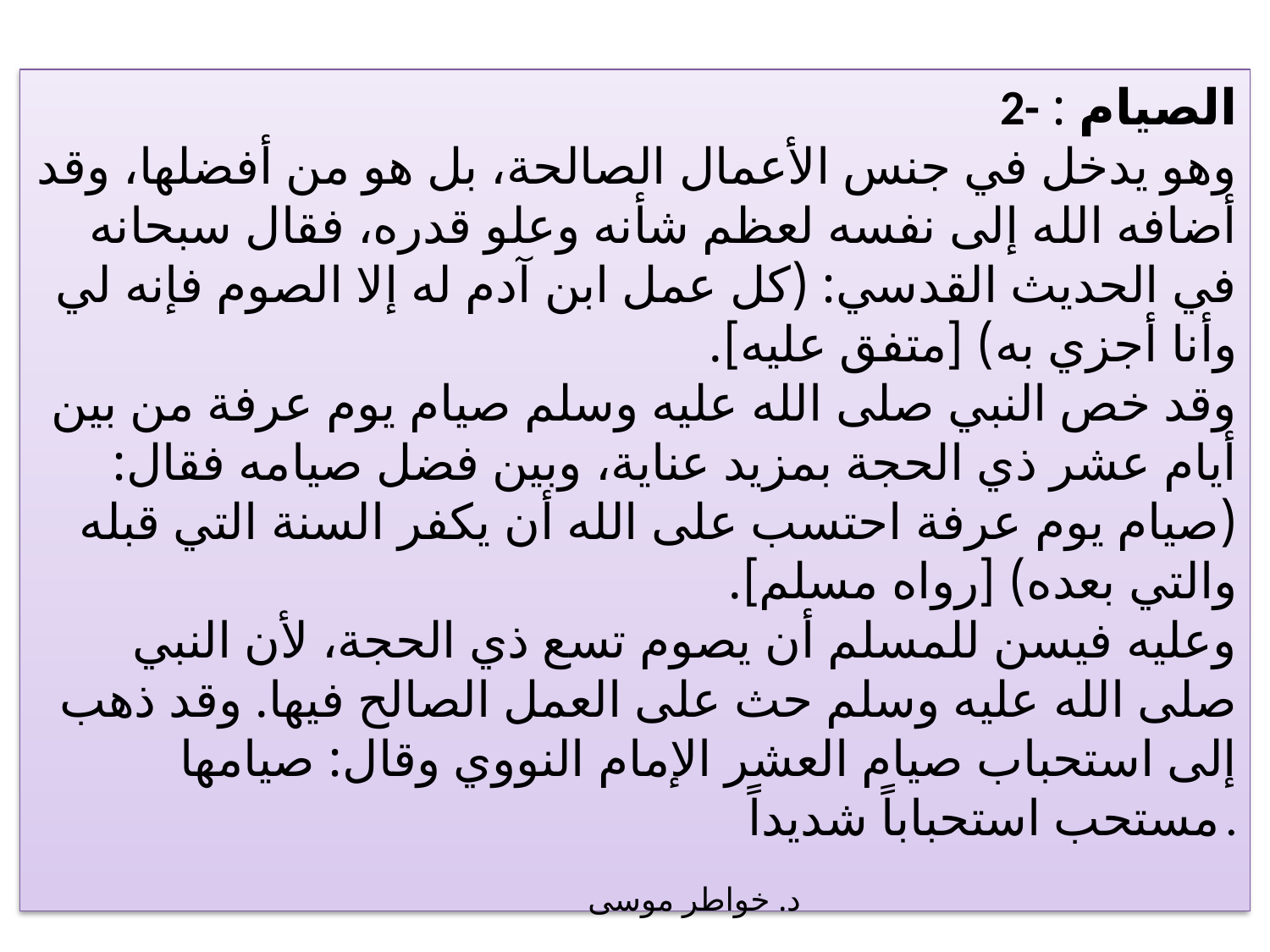

2- الصيام :
وهو يدخل في جنس الأعمال الصالحة، بل هو من أفضلها، وقد أضافه الله إلى نفسه لعظم شأنه وعلو قدره، فقال سبحانه في الحديث القدسي: (كل عمل ابن آدم له إلا الصوم فإنه لي وأنا أجزي به) [متفق عليه].
وقد خص النبي صلى الله عليه وسلم صيام يوم عرفة من بين أيام عشر ذي الحجة بمزيد عناية، وبين فضل صيامه فقال: (صيام يوم عرفة احتسب على الله أن يكفر السنة التي قبله والتي بعده) [رواه مسلم].
وعليه فيسن للمسلم أن يصوم تسع ذي الحجة، لأن النبي صلى الله عليه وسلم حث على العمل الصالح فيها. وقد ذهب إلى استحباب صيام العشر الإمام النووي وقال: صيامها مستحب استحباباً شديداً.
د. خواطر موسى